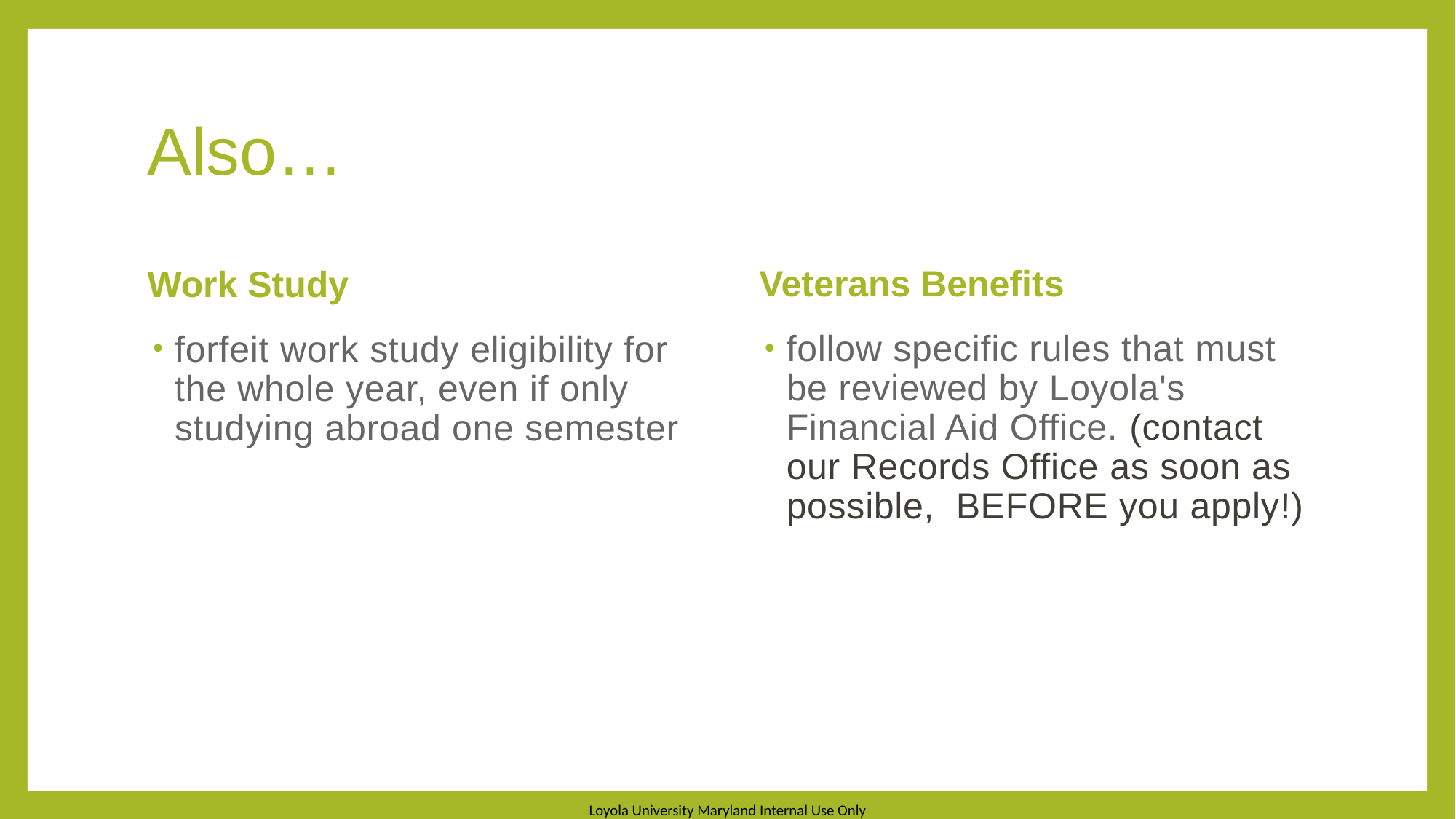

# Also…
Veterans Benefits
Work Study
follow specific rules that must be reviewed by Loyola's Financial Aid Office. (contact our Records Office as soon as possible,  BEFORE you apply!)

forfeit work study eligibility for the whole year, even if only studying abroad one semester